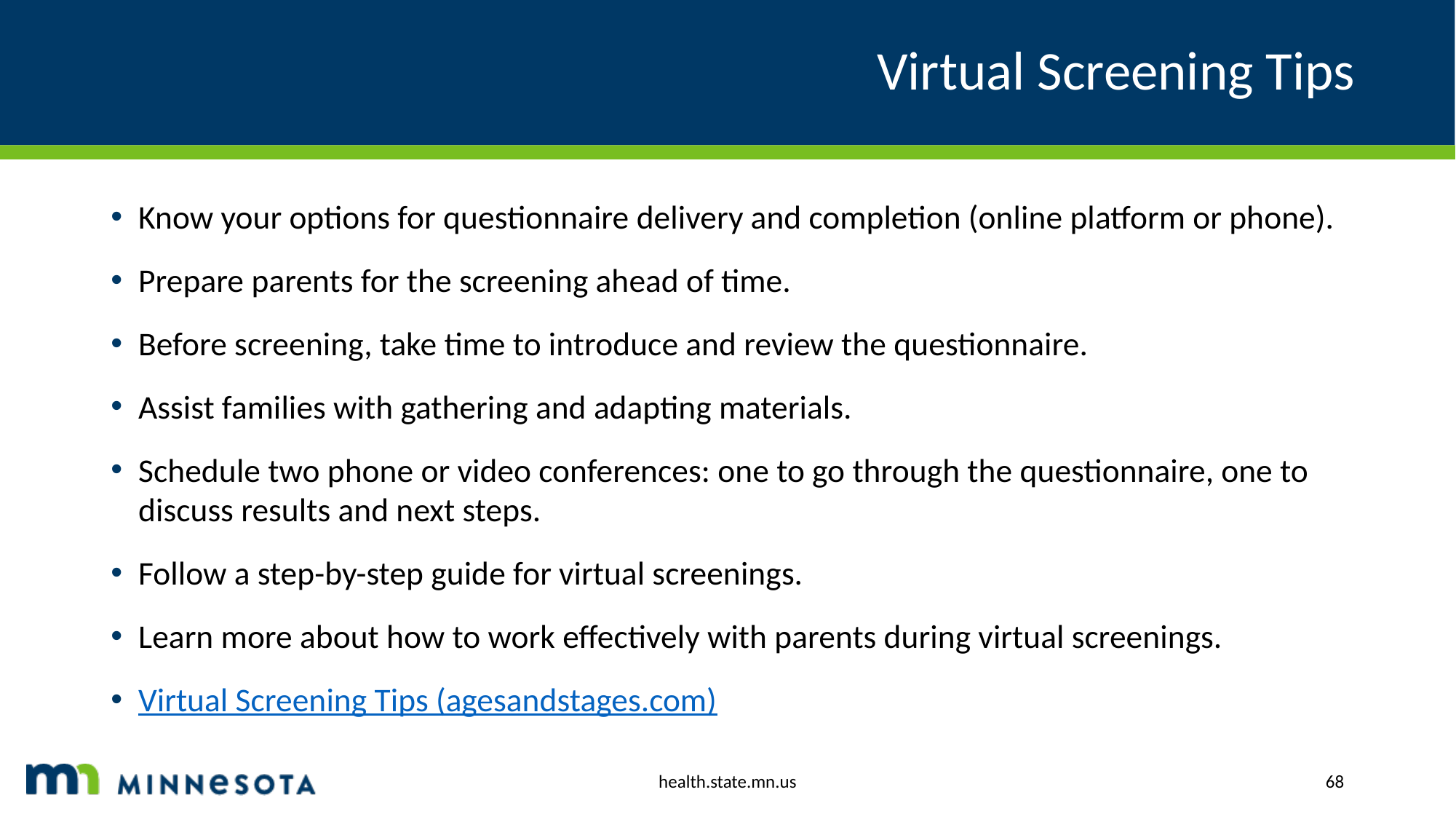

# Virtual Screening Tips
Know your options for questionnaire delivery and completion (online platform or phone).
Prepare parents for the screening ahead of time.
Before screening, take time to introduce and review the questionnaire.
Assist families with gathering and adapting materials.
Schedule two phone or video conferences: one to go through the questionnaire, one to discuss results and next steps.
Follow a step-by-step guide for virtual screenings.
Learn more about how to work effectively with parents during virtual screenings.
Virtual Screening Tips (agesandstages.com)
health.state.mn.us
68